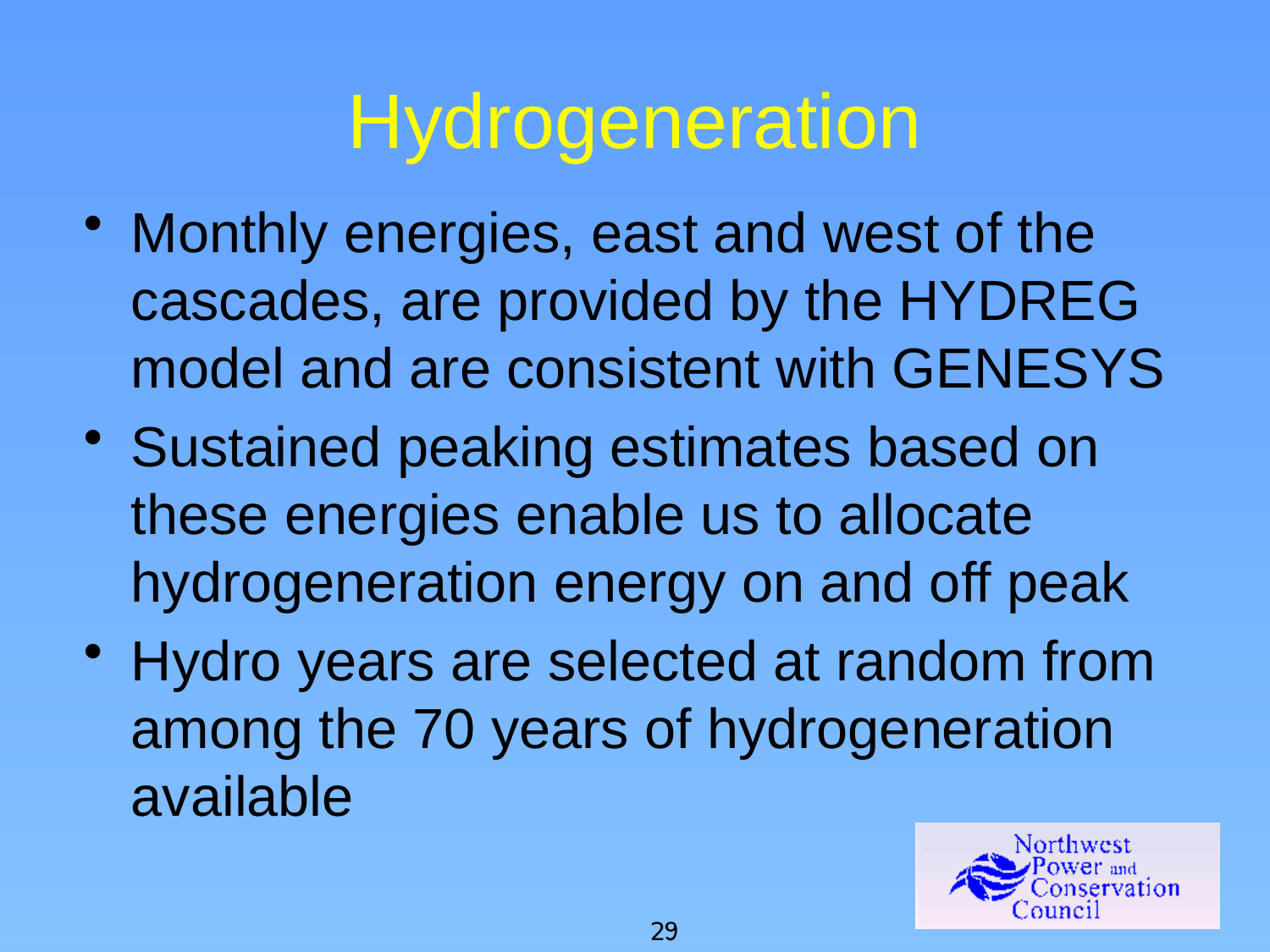

# Hydrogeneration
Monthly energies, east and west of the cascades, are provided by the HYDREG model and are consistent with GENESYS
Sustained peaking estimates based on these energies enable us to allocate hydrogeneration energy on and off peak
Hydro years are selected at random from among the 70 years of hydrogeneration available